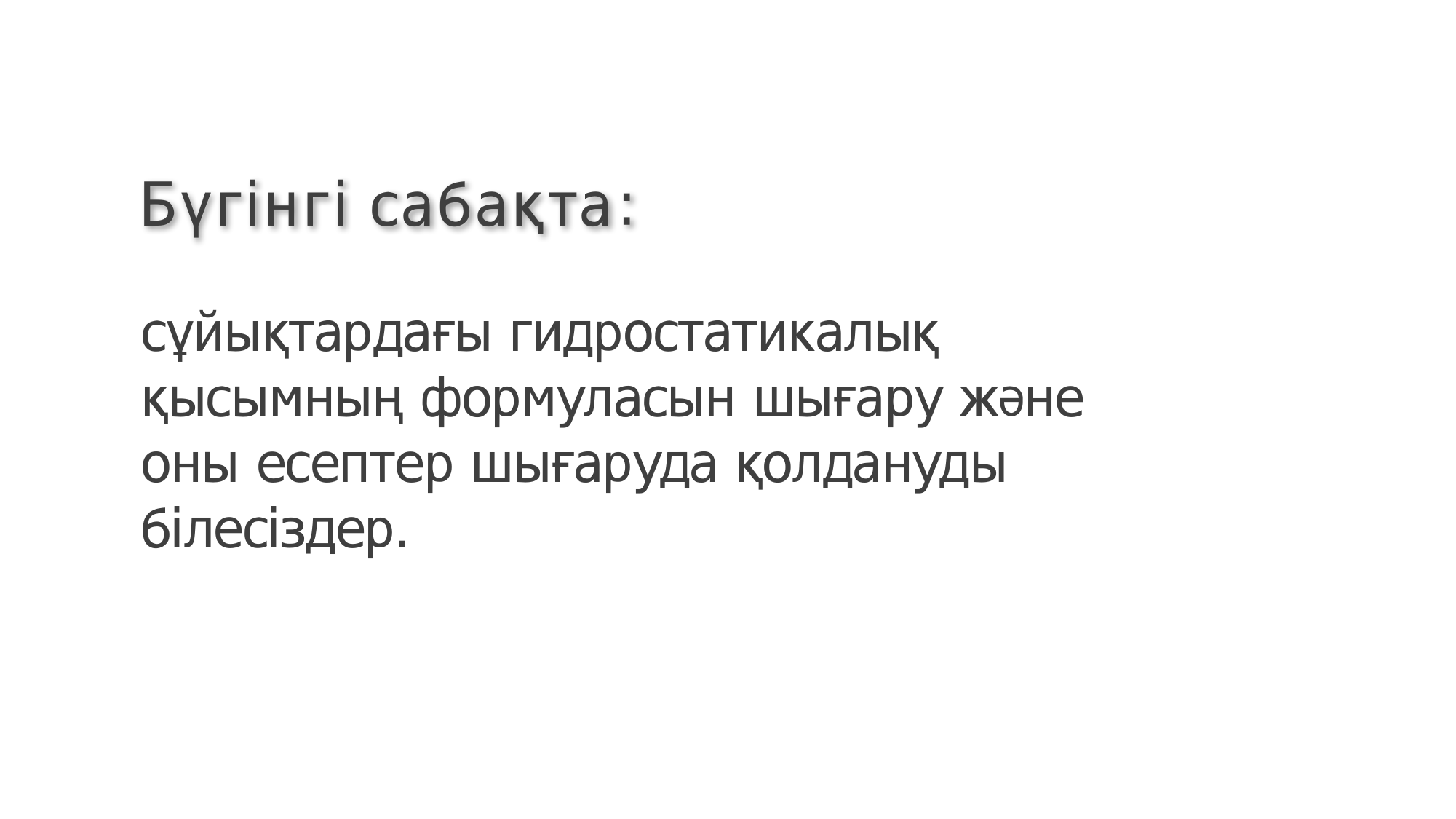

Бүгінгі сабақта:
сұйықтардағы гидростатикалық қысымның формуласын шығару және оны есептер шығаруда қолдануды білесіздер.